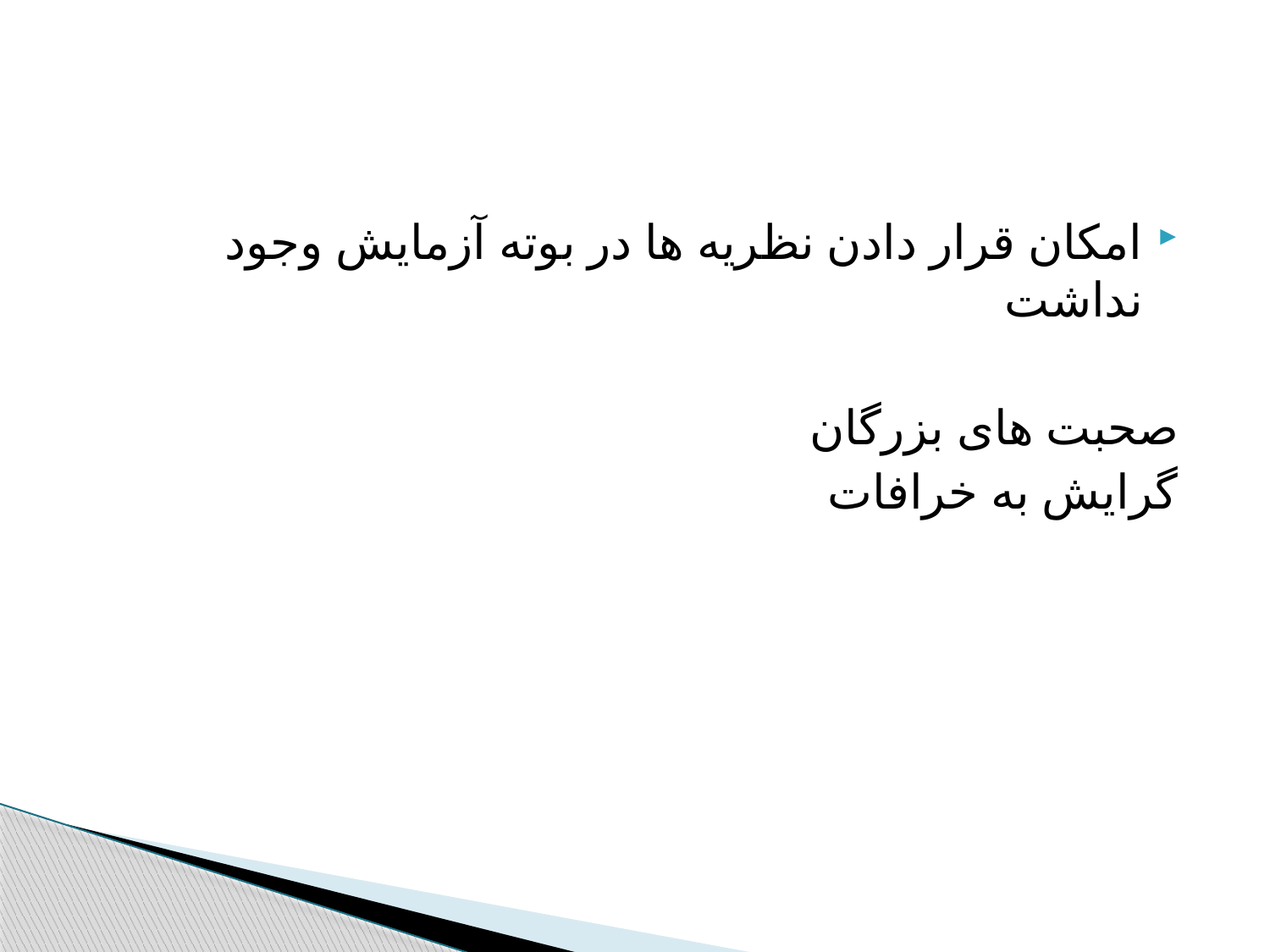

#
امکان قرار دادن نظریه ها در بوته آزمایش وجود نداشت

صحبت های بزرگان
گرایش به خرافات